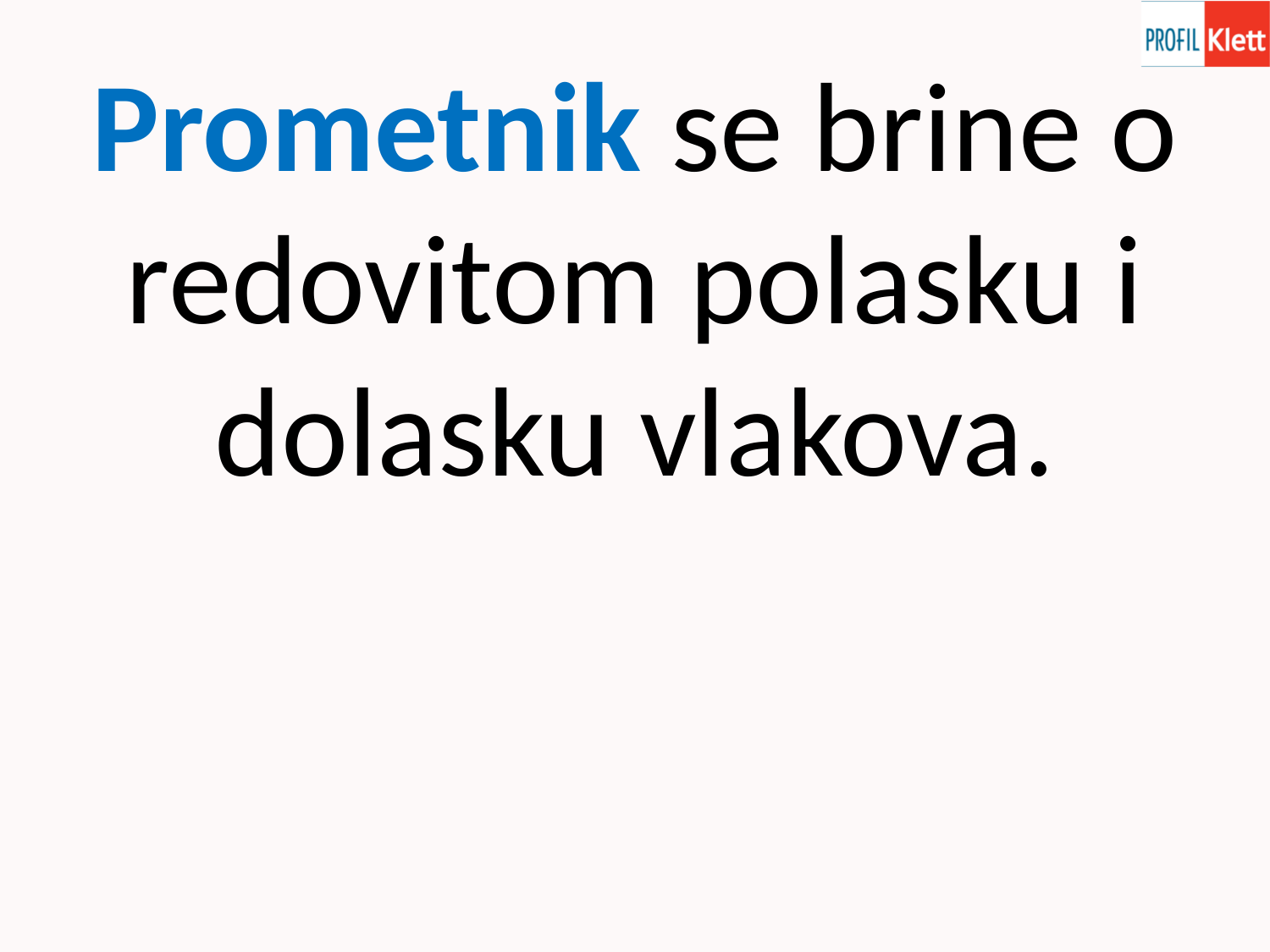

Prometnik se brine o redovitom polasku i dolasku vlakova.